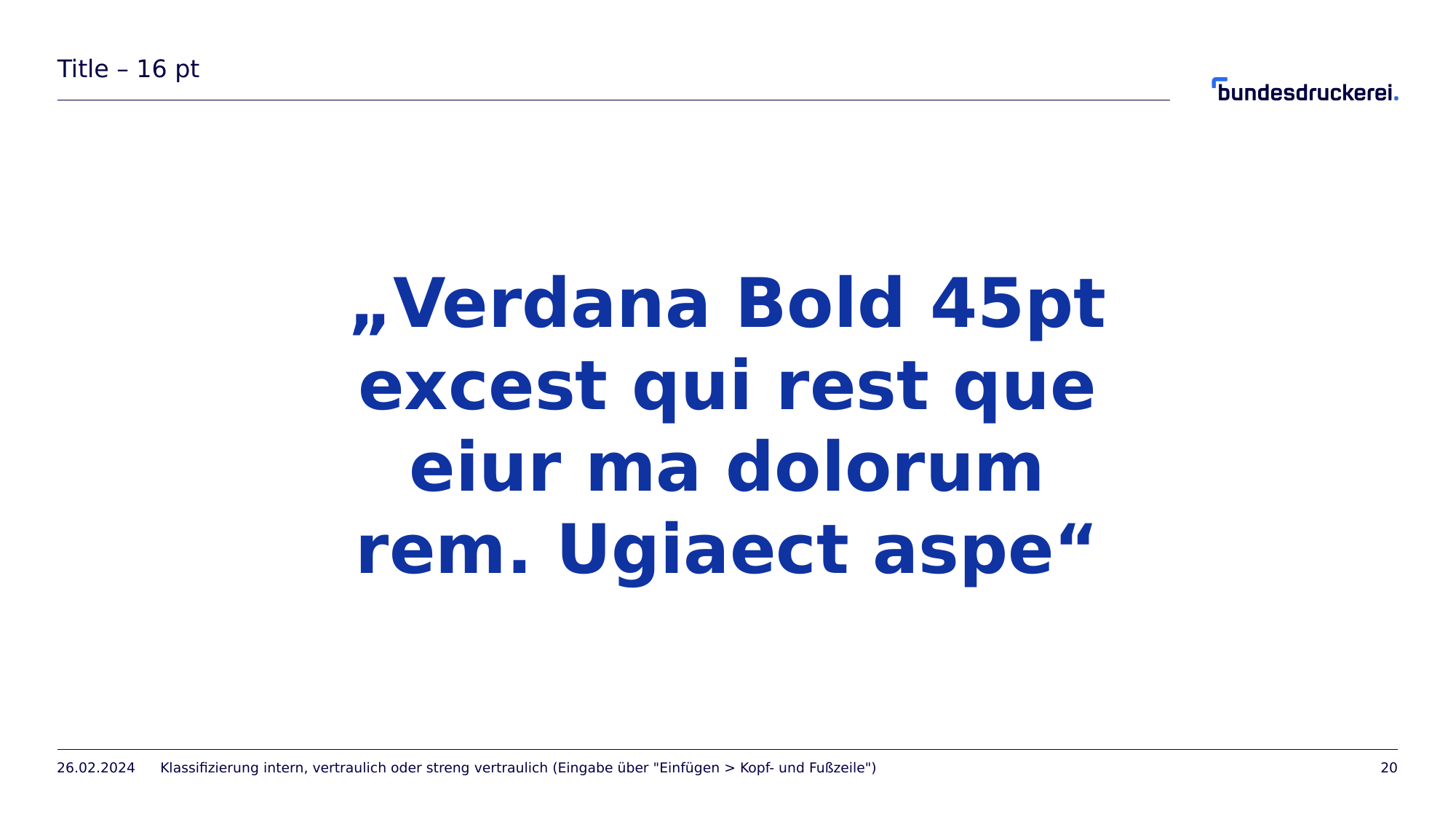

Title – 16 pt
„Verdana Bold 45pt
excest qui rest que
eiur ma dolorum
rem. Ugiaect aspe“
26.02.2024
Klassifizierung intern, vertraulich oder streng vertraulich (Eingabe über "Einfügen > Kopf- und Fußzeile")
20